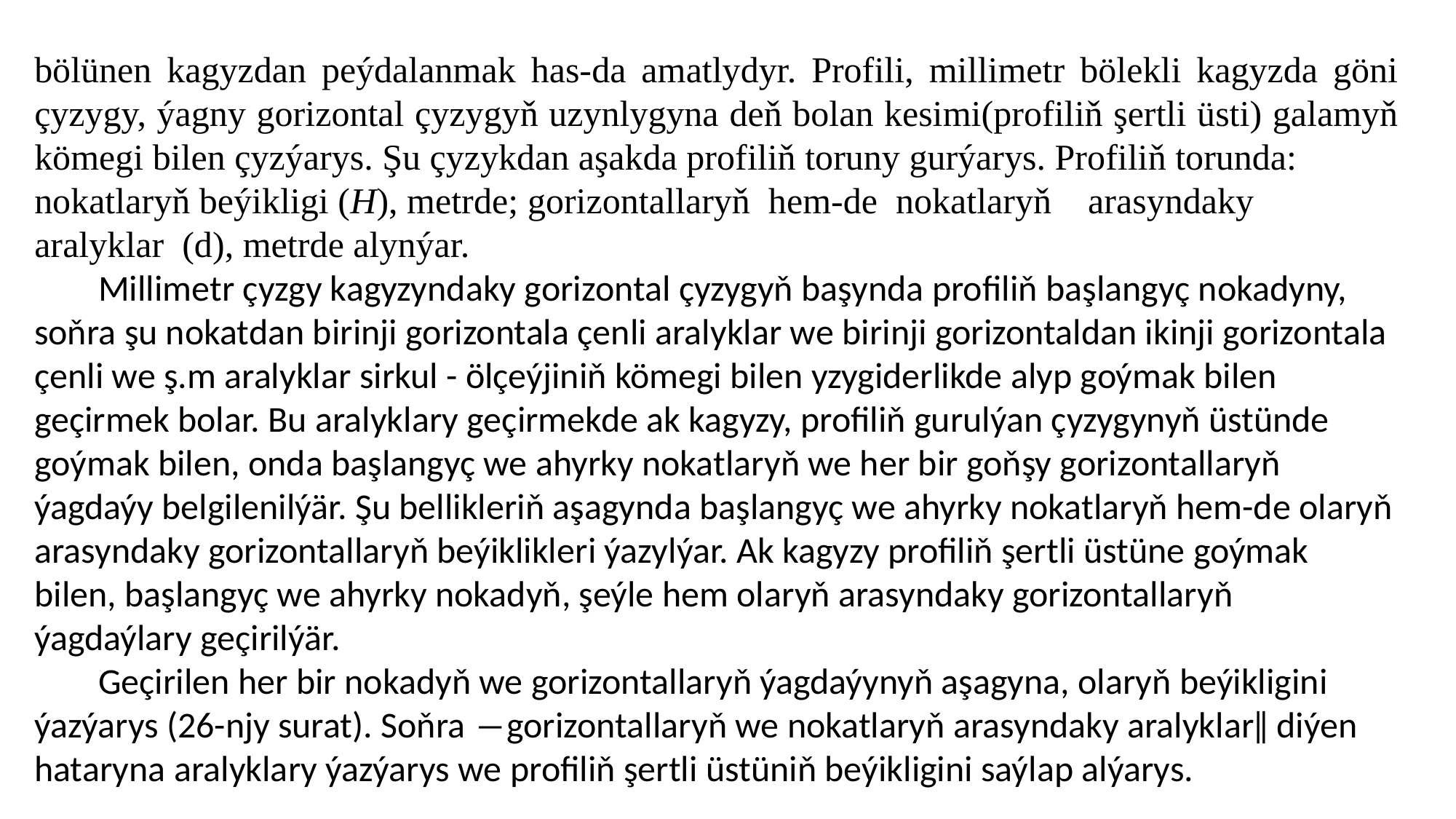

bölünen kagyzdan peýdalanmak has-da amatlydyr. Profili, millimetr bölekli kagyzda göni çyzygy, ýagny gorizontal çyzygyň uzynlygyna deň bolan kesimi(profiliň şertli üsti) galamyň kömegi bilen çyzýarys. Şu çyzykdan aşakda profiliň toruny gurýarys. Profiliň torunda:
nokatlaryň beýikligi (H), metrde; gorizontallaryň  hem-de  nokatlaryň    arasyndaky  aralyklar  (d), metrde alynýar.
Millimetr çyzgy kagyzyndaky gorizontal çyzygyň başynda profiliň başlangyç nokadyny, soňra şu nokatdan birinji gorizontala çenli aralyklar we birinji gorizontaldan ikinji gorizontala çenli we ş.m aralyklar sirkul - ölçeýjiniň kömegi bilen yzygiderlikde alyp goýmak bilen geçirmek bolar. Bu aralyklary geçirmekde ak kagyzy, profiliň gurulýan çyzygynyň üstünde goýmak bilen, onda başlangyç we ahyrky nokatlaryň we her bir goňşy gorizontallaryň ýagdaýy belgilenilýär. Şu bellikleriň aşagynda başlangyç we ahyrky nokatlaryň hem-de olaryň arasyndaky gorizontallaryň beýiklikleri ýazylýar. Ak kagyzy profiliň şertli üstüne goýmak bilen, başlangyç we ahyrky nokadyň, şeýle hem olaryň arasyndaky gorizontallaryň ýagdaýlary geçirilýär.
Geçirilen her bir nokadyň we gorizontallaryň ýagdaýynyň aşagyna, olaryň beýikligini ýazýarys (26-njy surat). Soňra ―gorizontallaryň we nokatlaryň arasyndaky aralyklar‖ diýen hataryna aralyklary ýazýarys we profiliň şertli üstüniň beýikligini saýlap alýarys.